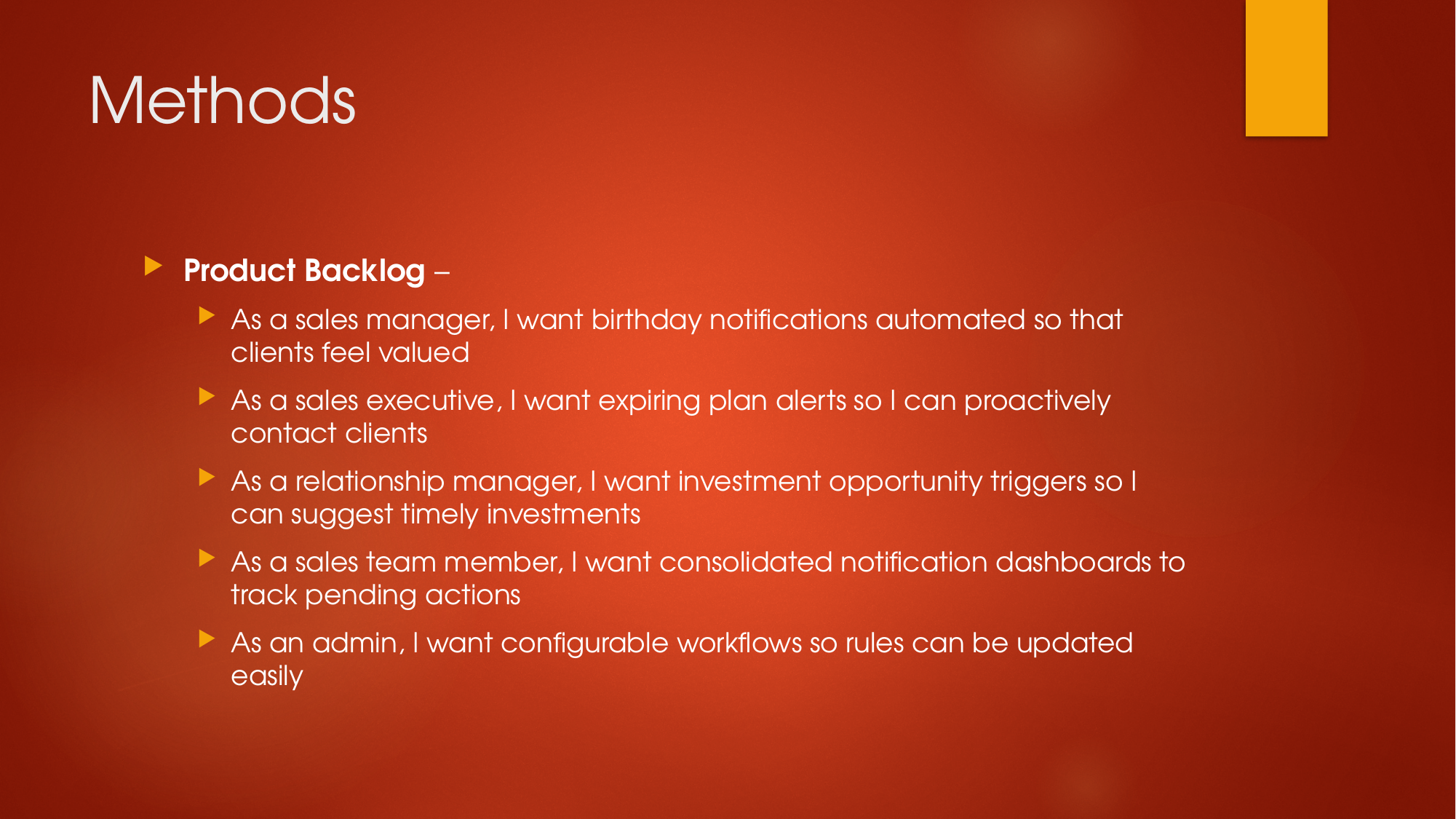

# Methods
Product Backlog –
As a sales manager, I want birthday notifications automated so that clients feel valued
As a sales executive, I want expiring plan alerts so I can proactively contact clients
As a relationship manager, I want investment opportunity triggers so I can suggest timely investments
As a sales team member, I want consolidated notification dashboards to track pending actions
As an admin, I want configurable workflows so rules can be updated easily